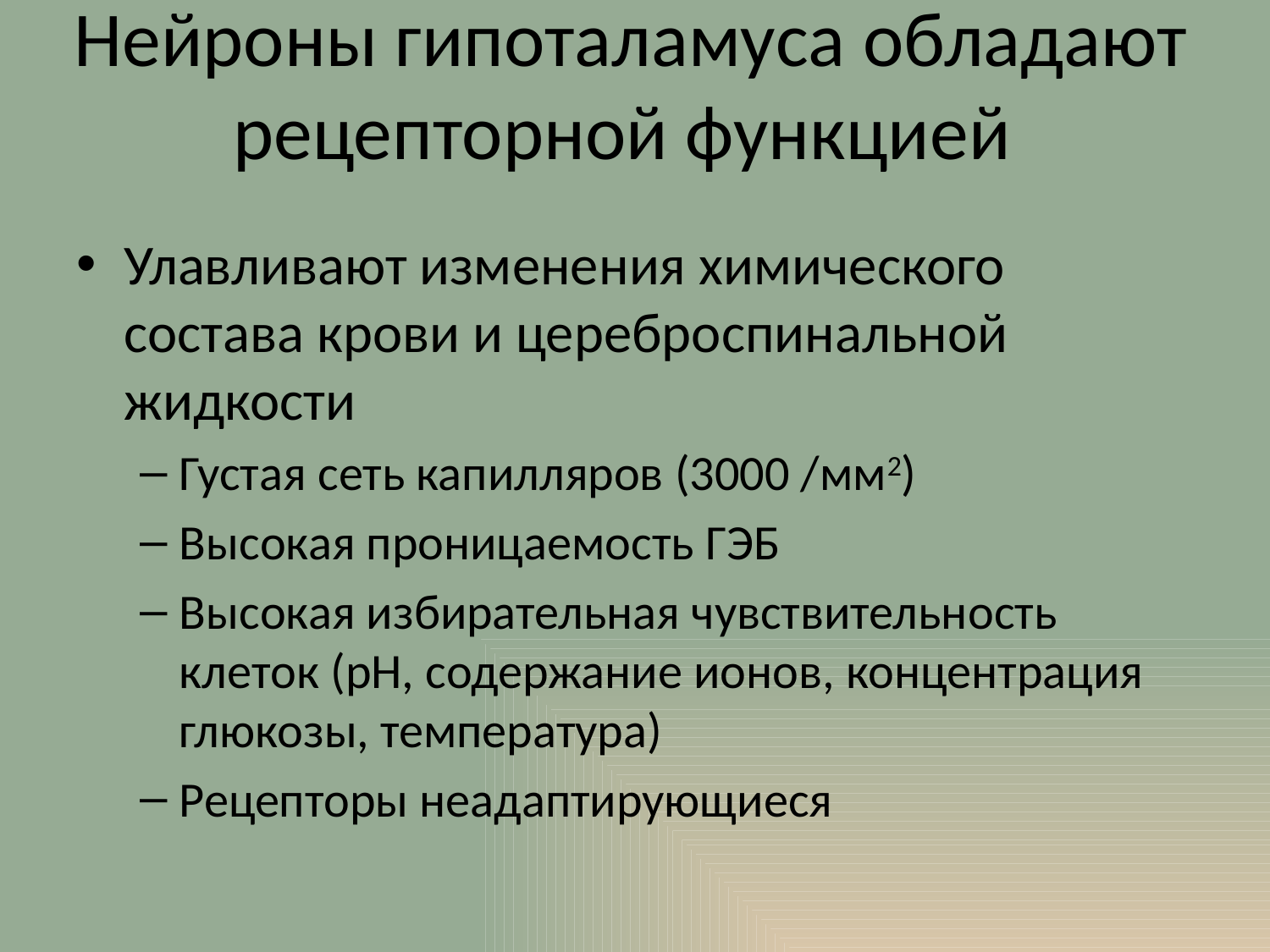

# Нейроны гипоталамуса обладают рецепторной функцией
Улавливают изменения химического состава крови и цереброспинальной жидкости
Густая сеть капилляров (3000 /мм2)
Высокая проницаемость ГЭБ
Высокая избирательная чувствительность клеток (рН, содержание ионов, концентрация глюкозы, температура)
Рецепторы неадаптирующиеся